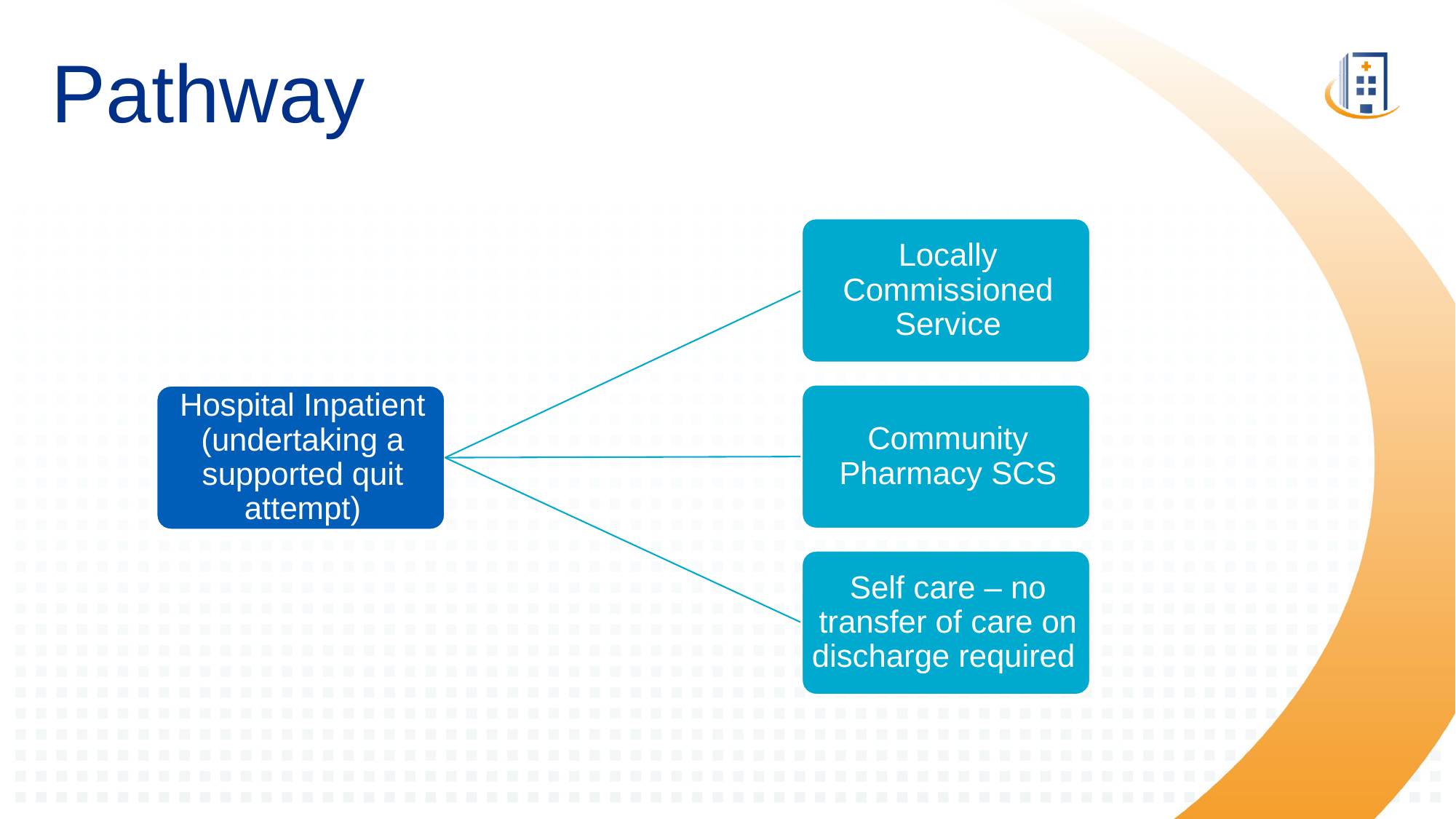

# Pathway
Hospital Inpatient (undertaking a supported quit attempt)

Locally Commissioned Service

Community Pharmacy SCS

Self care – no transfer of care on discharge required